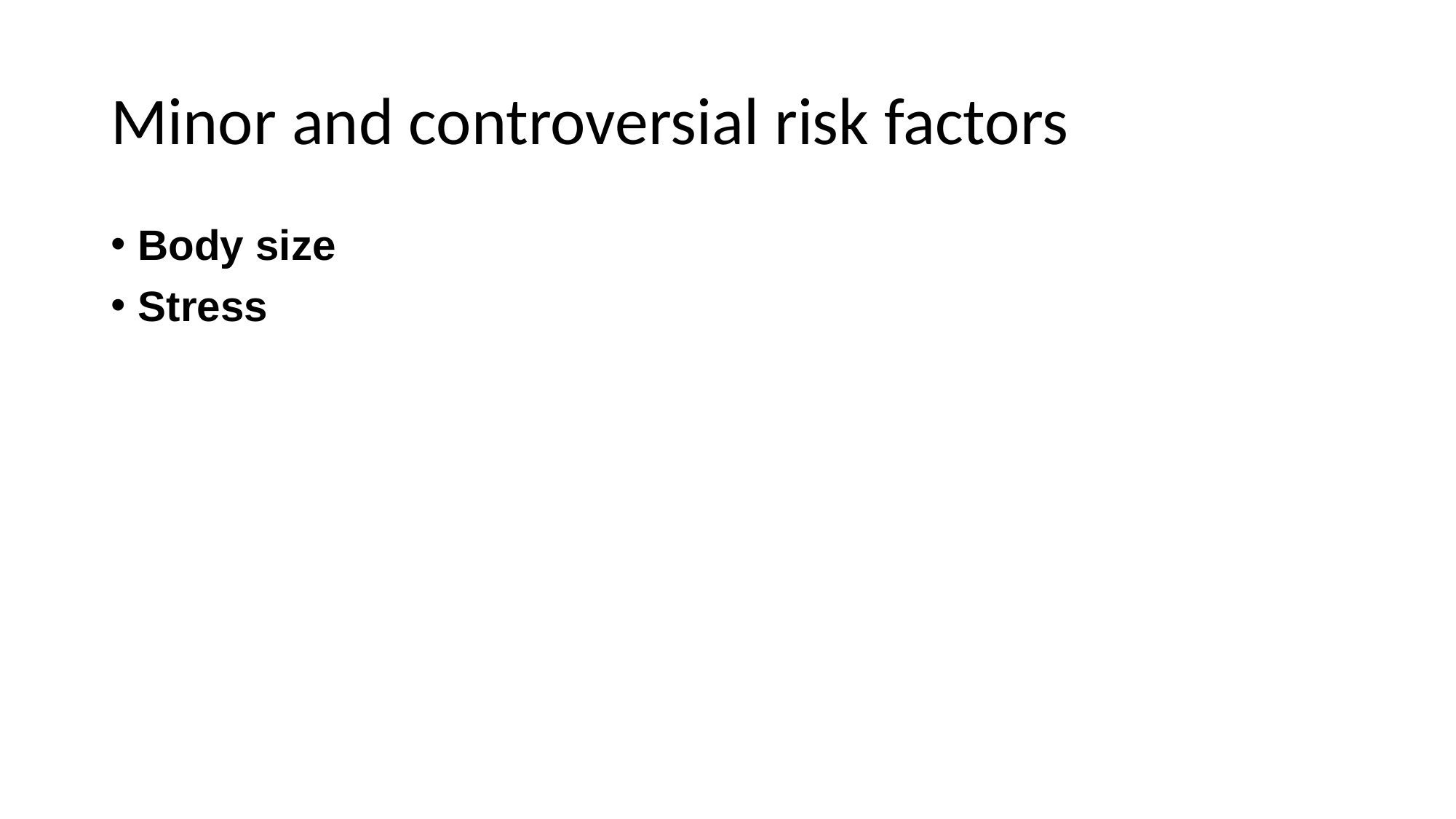

# Minor and controversial risk factors
Body size
Stress